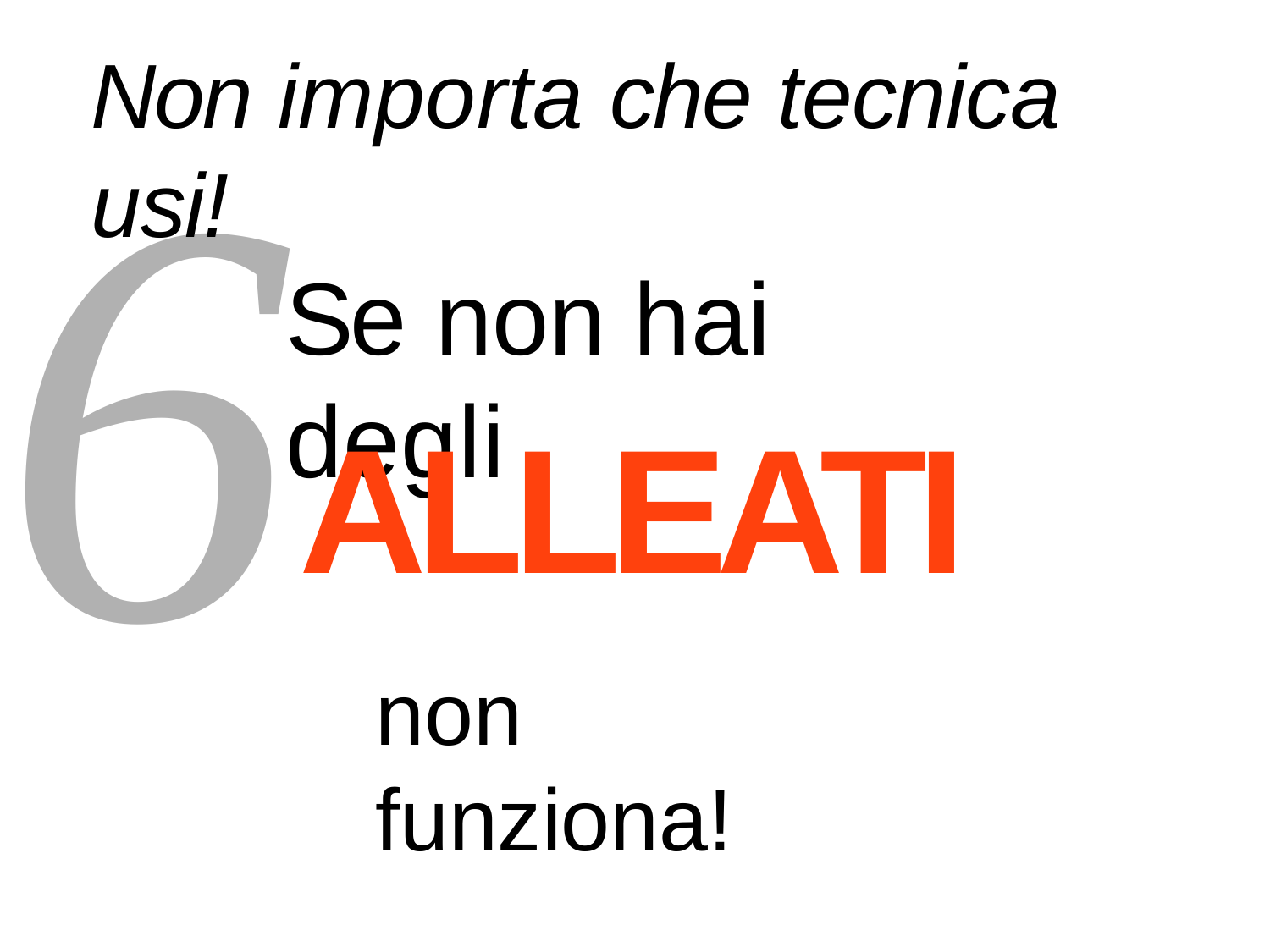

6
Non importa che tecnica usi!
Se non hai degli
ALLEATI
non funziona!